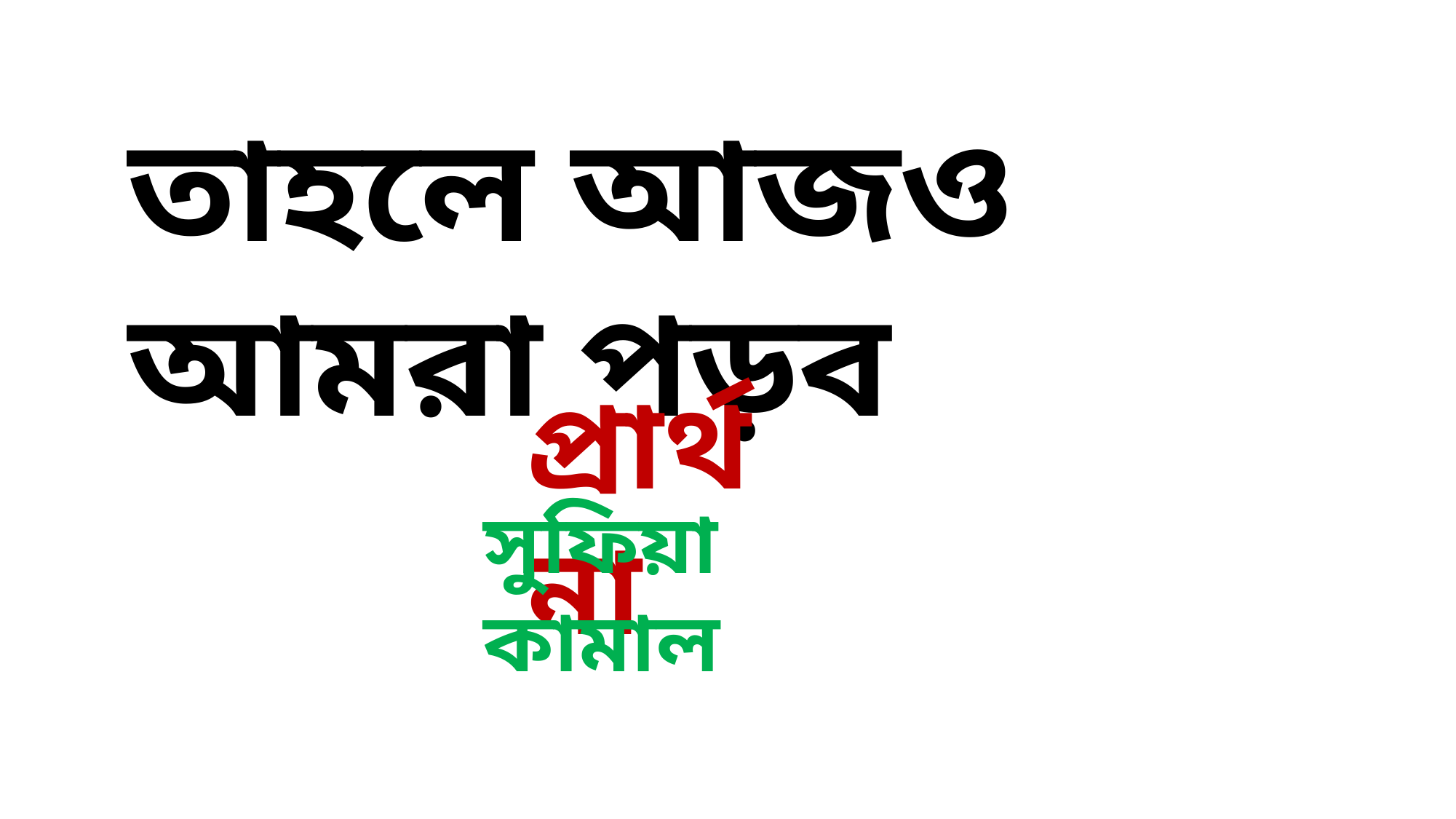

তাহলে আজও আমরা পড়ব
প্রার্থনা
সুফিয়া কামাল